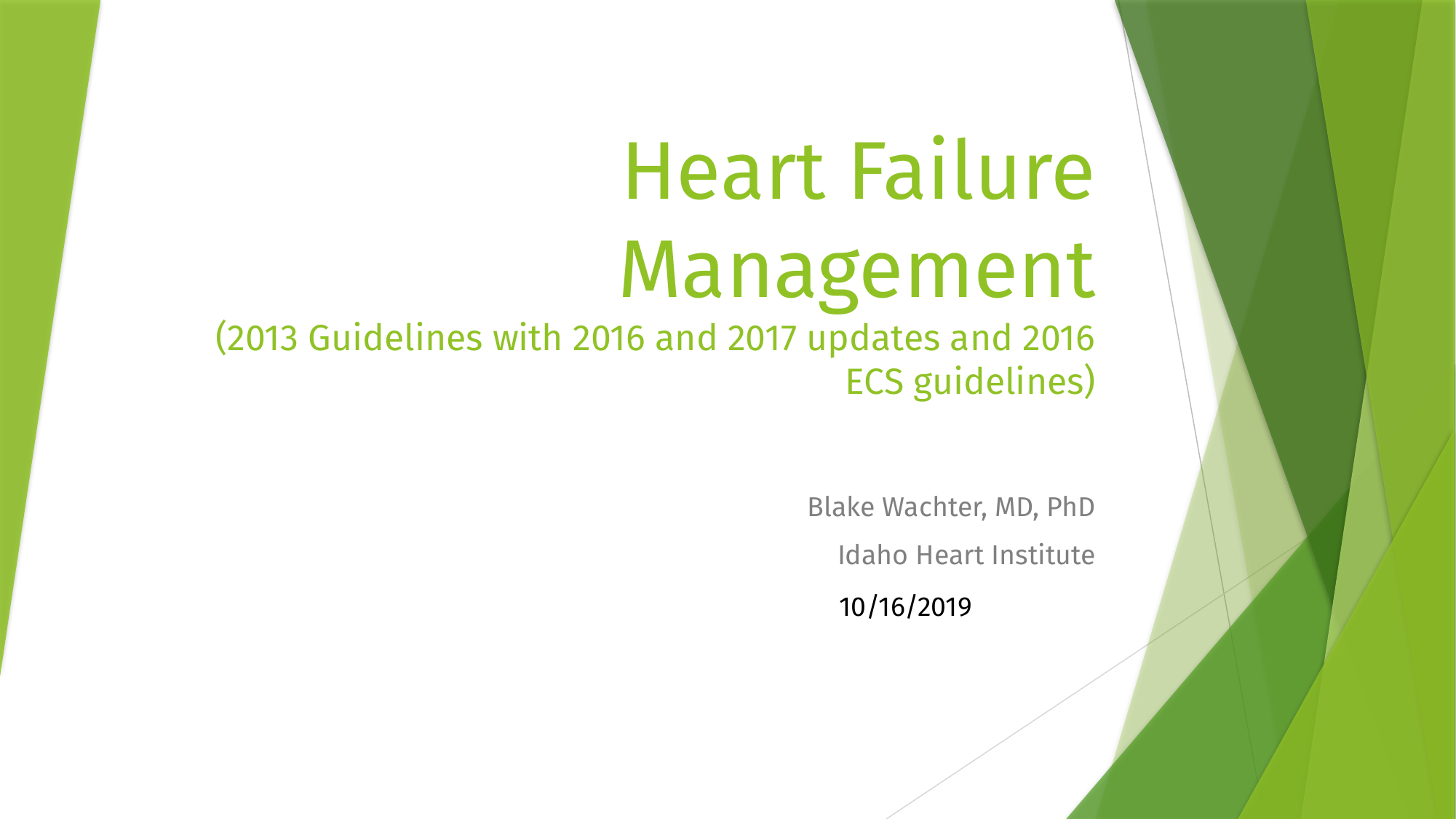

# Heart Failure Management (2013 Guidelines with 2016 and 2017 updates and 2016 ECS guidelines)
Blake Wachter, MD, PhD
Idaho Heart Institute
10/16/2019